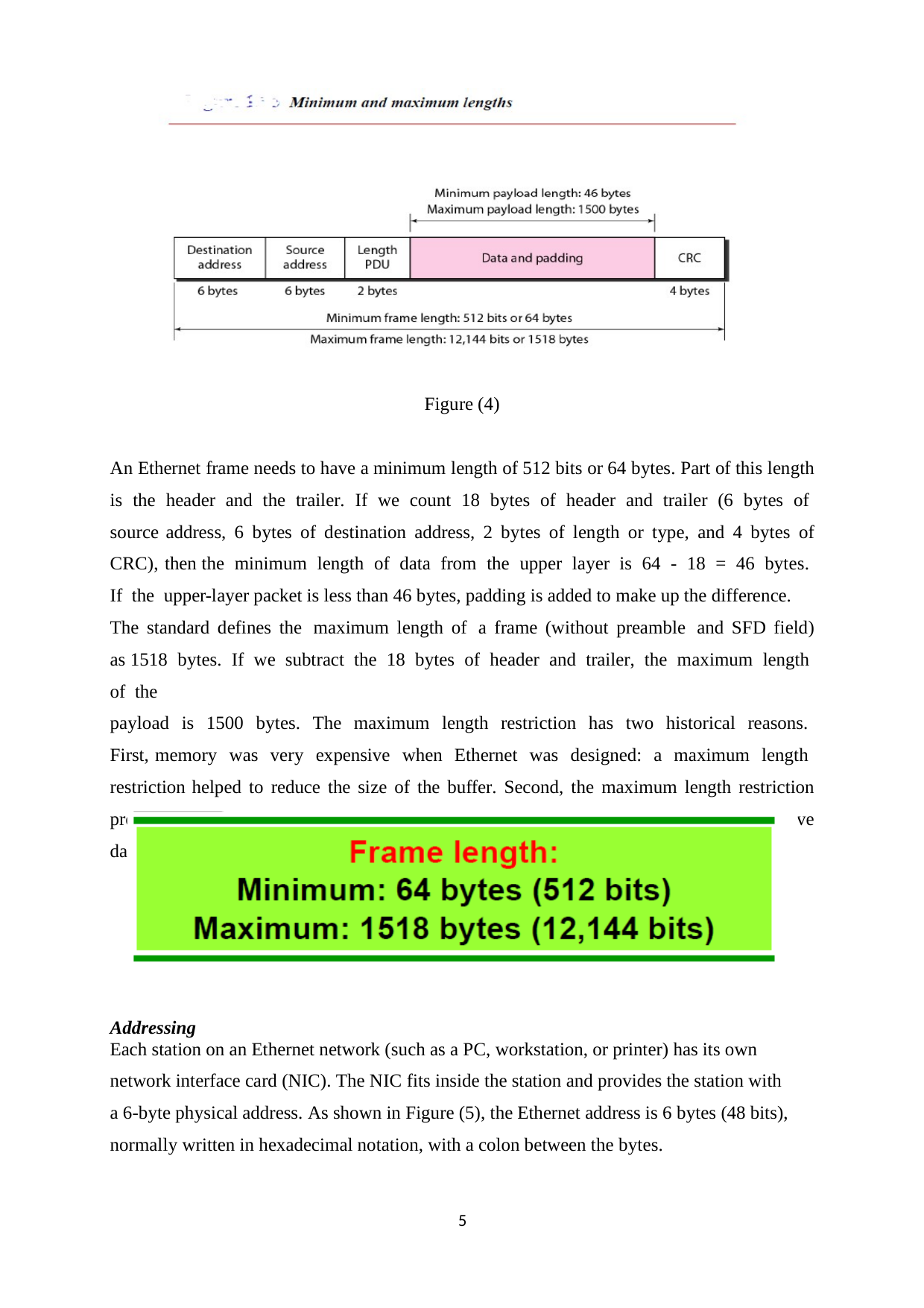

Figure (4)

An Ethernet frame needs to have a minimum length of 512 bits or 64 bytes. Part of this length is  the  header  and  the  trailer.  If  we  count  18  bytes  of  header  and  trailer  (6  bytes  of  source address, 6 bytes of destination address, 2 bytes of length or type, and 4 bytes of CRC), then the  minimum  length  of  data  from  the  upper  layer  is  64  -  18  =  46  bytes.  If  the  upper-layer packet is less than 46 bytes, padding is added to make up the difference.
The standard defines the  maximum length of  a frame (without preamble  and SFD field) as 1518  bytes.  If  we  subtract  the  18  bytes  of  header  and  trailer,  the  maximum  length  of  the
payload  is  1500  bytes.  The  maximum  length  restriction  has  two  historical  reasons.  First, memory  was  very  expensive  when  Ethernet  was  designed:  a  maximum  length  restriction helped to reduce the size of the buffer. Second, the maximum length restriction prevents one station from monopolizing the shared medium, blocking other stations that have data to send.

Addressing
Each station on an Ethernet network (such as a PC, workstation, or printer) has its own
network interface card (NIC). The NIC fits inside the station and provides the station with a 6-byte physical address. As shown in Figure (5), the Ethernet address is 6 bytes (48 bits), normally written in hexadecimal notation, with a colon between the bytes.
5